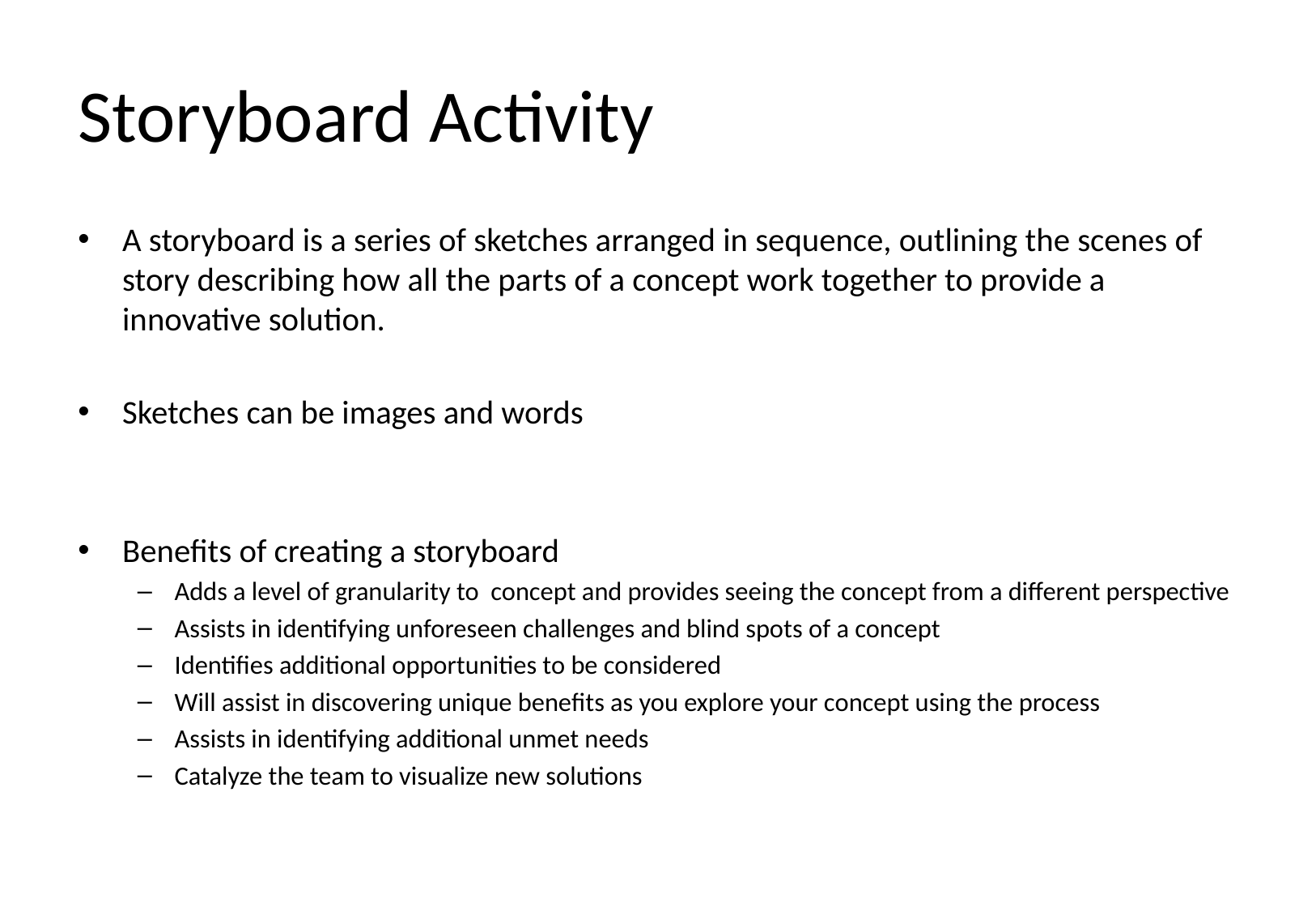

# Storyboard Activity
A storyboard is a series of sketches arranged in sequence, outlining the scenes of story describing how all the parts of a concept work together to provide a innovative solution.

Sketches can be images and words

Benefits of creating a storyboard
Adds a level of granularity to  concept and provides seeing the concept from a different perspective
Assists in identifying unforeseen challenges and blind spots of a concept
Identifies additional opportunities to be considered
Will assist in discovering unique benefits as you explore your concept using the process
Assists in identifying additional unmet needs
Catalyze the team to visualize new solutions